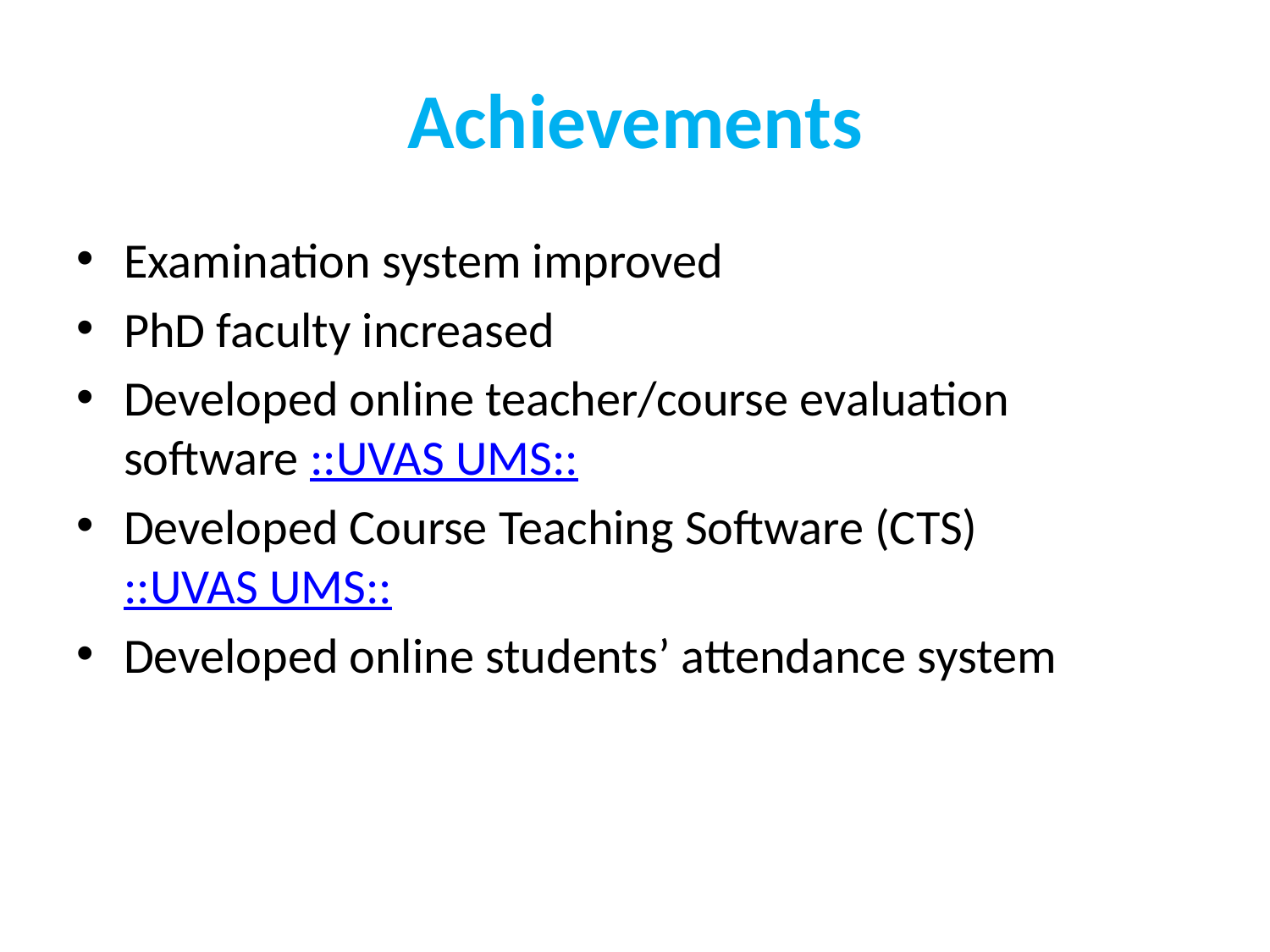

# Achievements
Examination system improved
PhD faculty increased
Developed online teacher/course evaluation software ::UVAS UMS::
Developed Course Teaching Software (CTS) ::UVAS UMS::
Developed online students’ attendance system